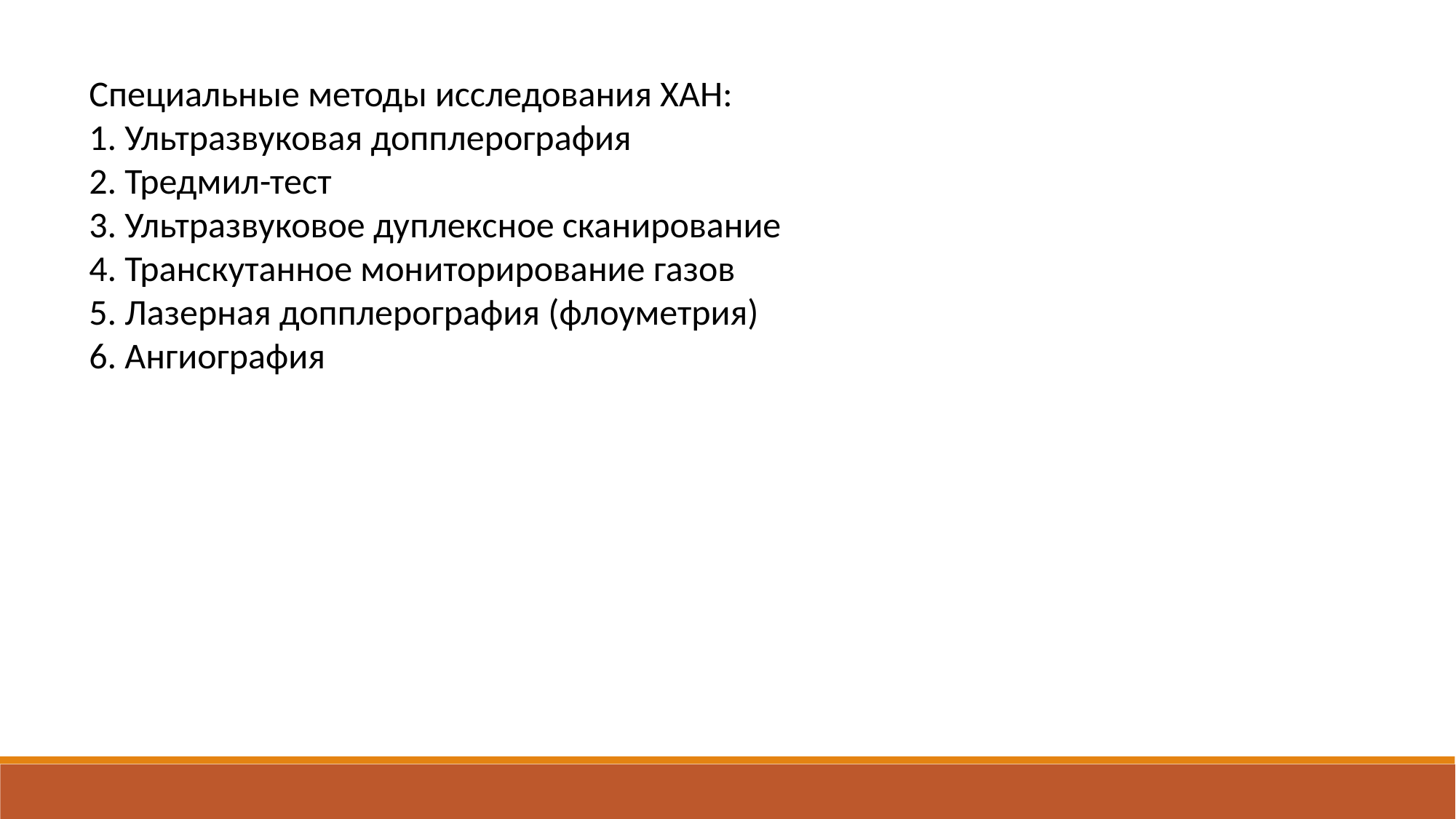

Специальные методы исследования ХАН:
1. Ультразвуковая допплерография
2. Тредмил-тест
3. Ультразвуковое дуплексное сканирование
4. Транскутанное мониторирование газов
5. Лазерная допплерография (флоуметрия)
6. Ангиография